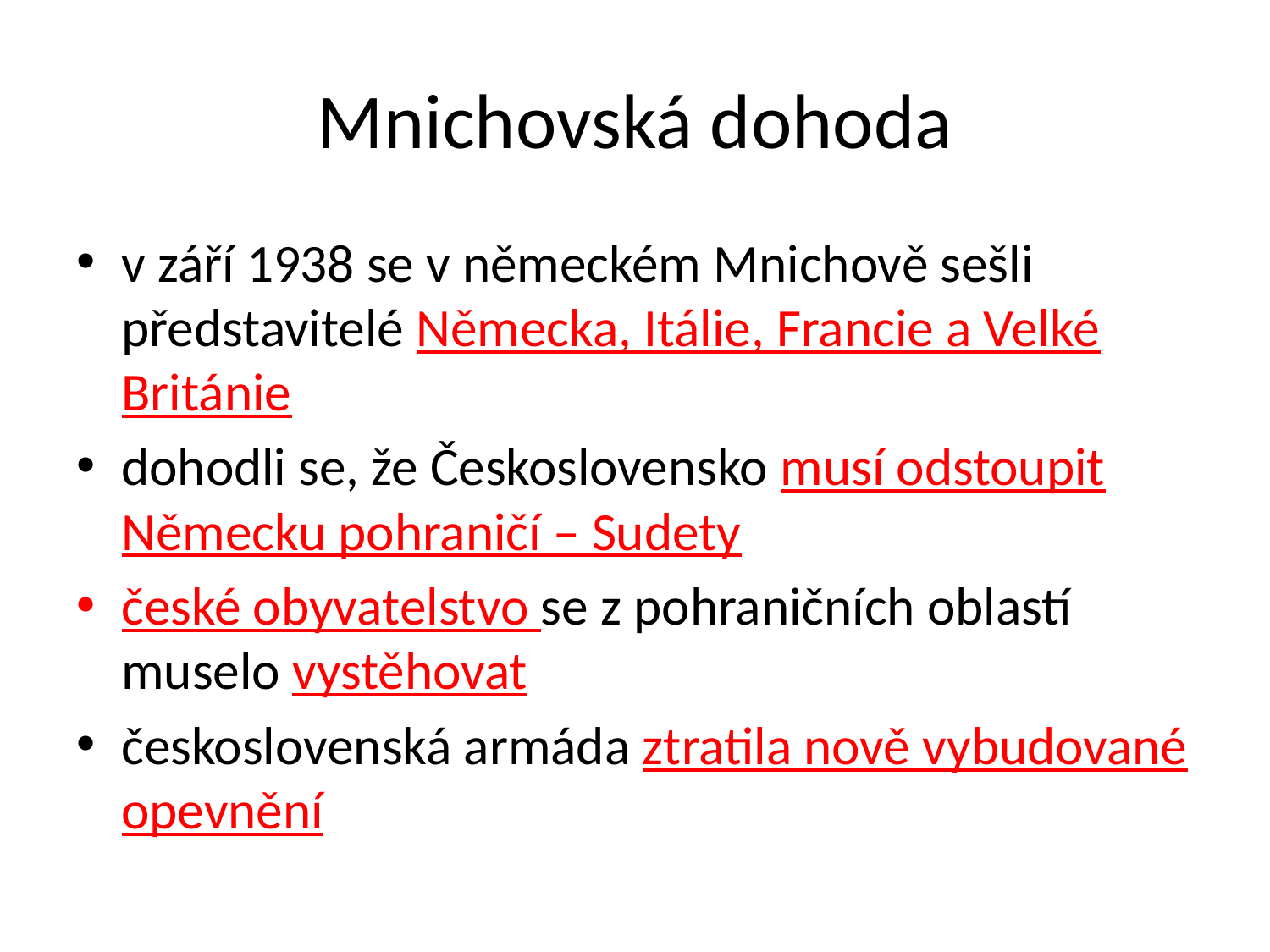

# Mnichovská dohoda
v září 1938 se v německém Mnichově sešli představitelé Německa, Itálie, Francie a Velké Británie
dohodli se, že Československo musí odstoupit Německu pohraničí – Sudety
české obyvatelstvo se z pohraničních oblastí muselo vystěhovat
československá armáda ztratila nově vybudované opevnění